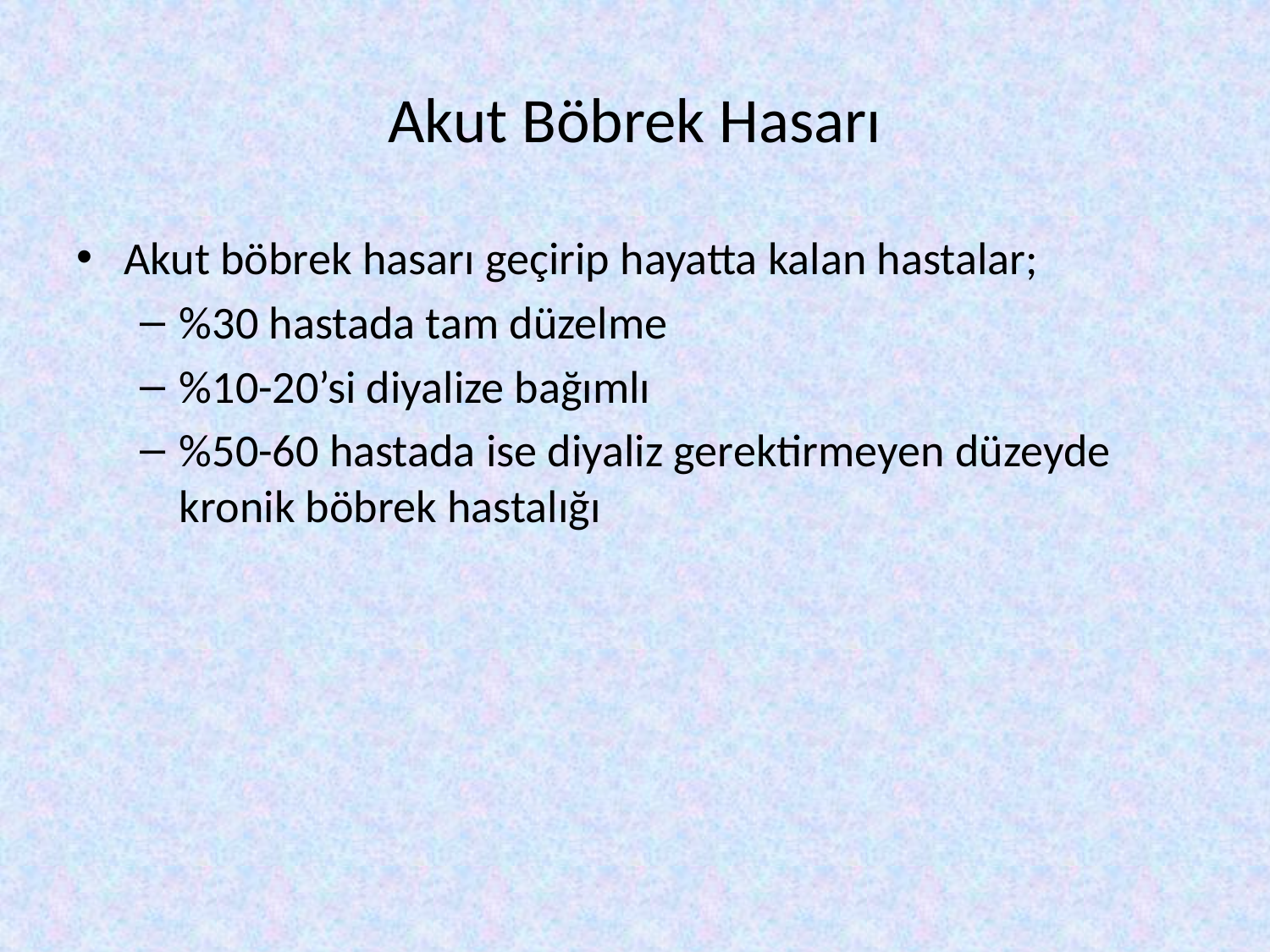

# Akut Böbrek Hasarı
Akut böbrek hasarı geçirip hayatta kalan hastalar;
%30 hastada tam düzelme
%10-20’si diyalize bağımlı
%50-60 hastada ise diyaliz gerektirmeyen düzeyde kronik böbrek hastalığı